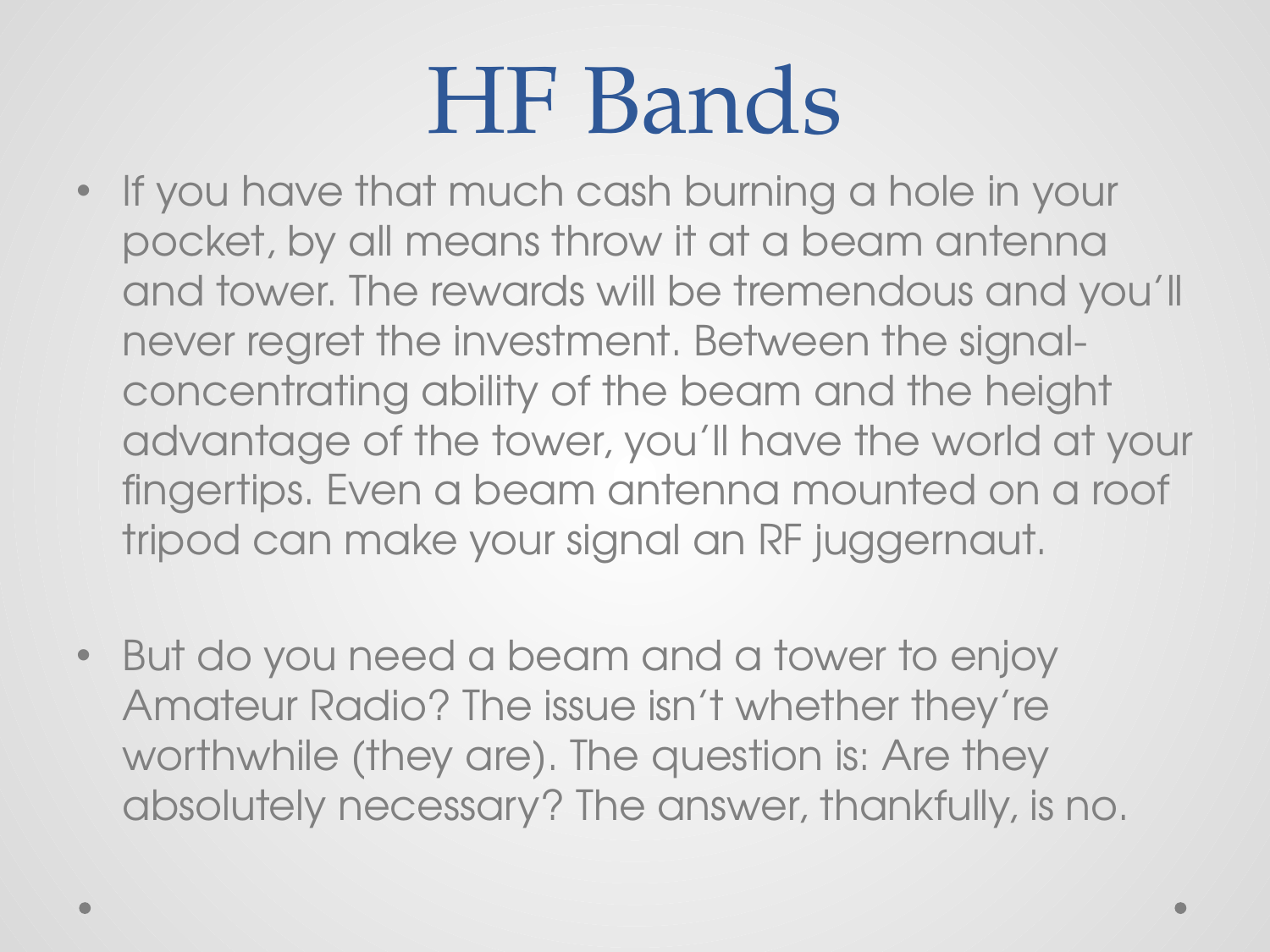

# HF Bands
If you have that much cash burning a hole in your pocket, by all means throw it at a beam antenna and tower. The rewards will be tremendous and you’ll never regret the investment. Between the signal-concentrating ability of the beam and the height advantage of the tower, you’ll have the world at your fingertips. Even a beam antenna mounted on a roof tripod can make your signal an RF juggernaut.

But do you need a beam and a tower to enjoy Amateur Radio? The issue isn’t whether they’re worthwhile (they are). The question is: Are they absolutely necessary? The answer, thankfully, is no.